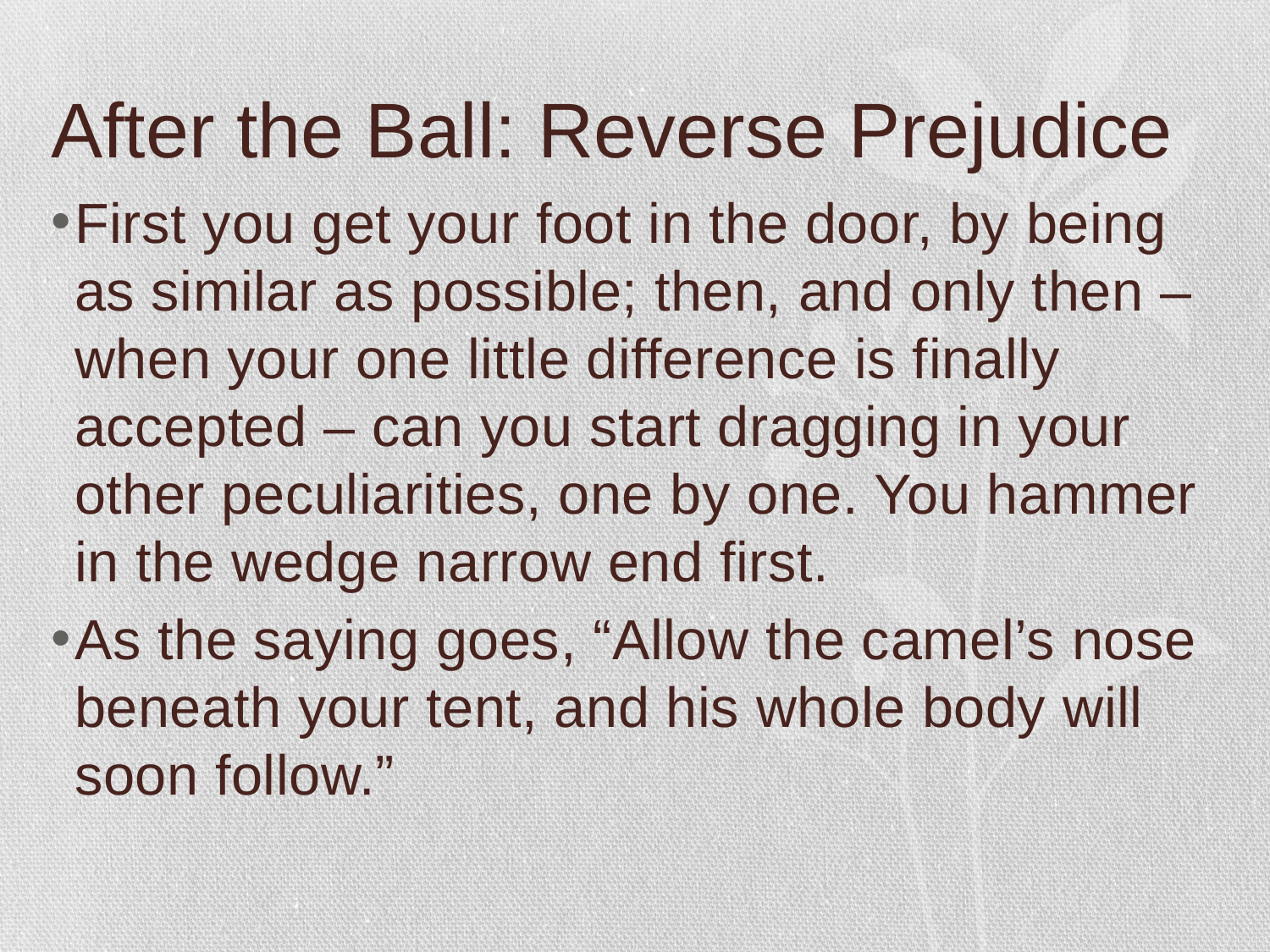

# After the Ball: Reverse Prejudice
First you get your foot in the door, by being as similar as possible; then, and only then – when your one little difference is finally accepted – can you start dragging in your other peculiarities, one by one. You hammer in the wedge narrow end first.
As the saying goes, “Allow the camel’s nose beneath your tent, and his whole body will soon follow.”